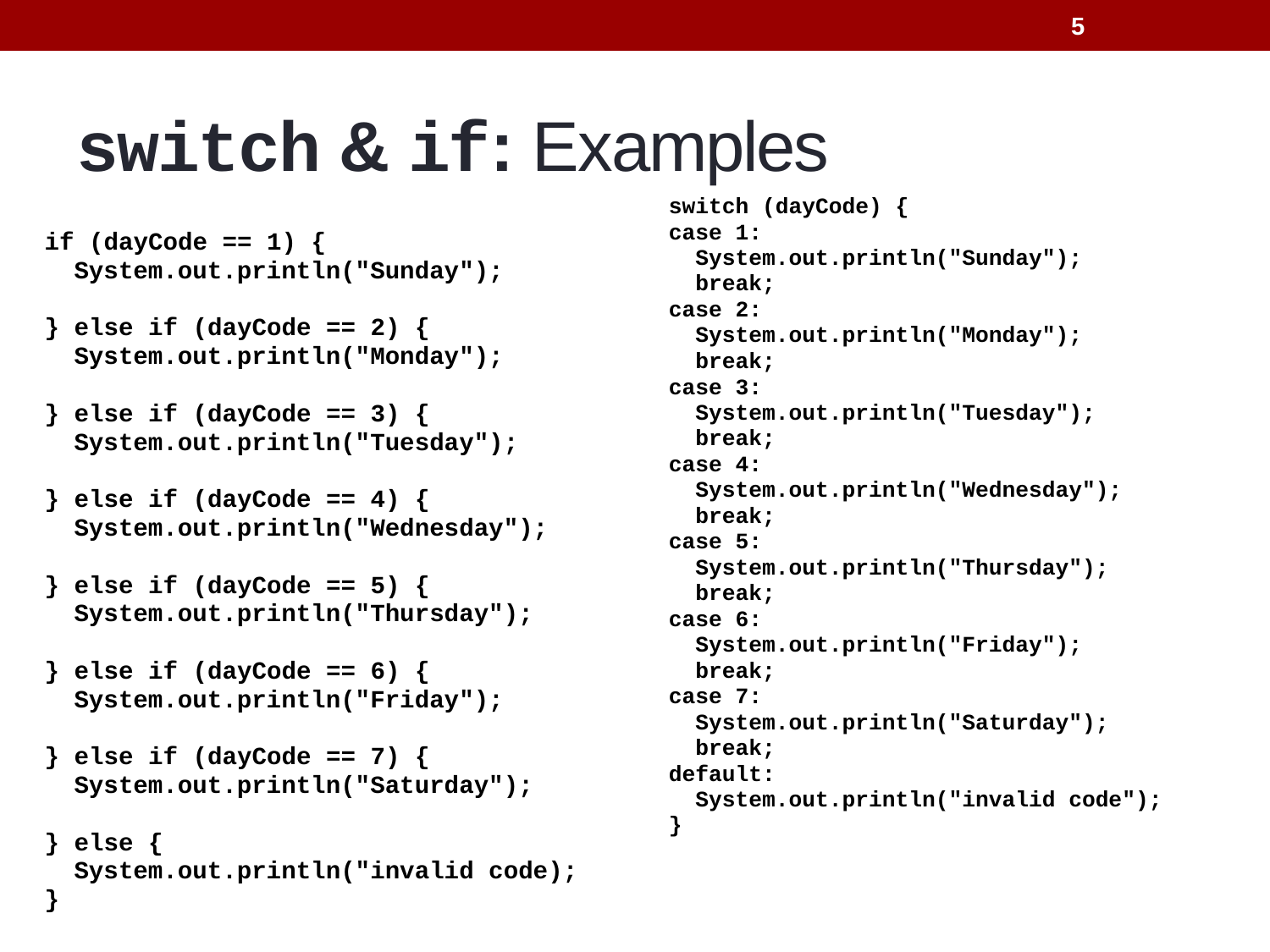

5
# switch & if: Examples

if (dayCode == 1) {
  System.out.println("Sunday");

} else if (dayCode == 2) {
  System.out.println("Monday");

} else if (dayCode == 3) {
  System.out.println("Tuesday");

} else if (dayCode == 4) {
  System.out.println("Wednesday");

} else if (dayCode == 5) {
  System.out.println("Thursday");

} else if (dayCode == 6) {
  System.out.println("Friday");

} else if (dayCode == 7) {
  System.out.println("Saturday");

} else {
  System.out.println("invalid code);
}
switch (dayCode) {
case 1:
  System.out.println("Sunday");
  break;
case 2:
  System.out.println("Monday");
  break;
case 3:
  System.out.println("Tuesday");
  break;
case 4:
  System.out.println("Wednesday");
  break;
case 5:
  System.out.println("Thursday");
  break;
case 6:
  System.out.println("Friday");
  break;
case 7:
  System.out.println("Saturday");
  break;
default:
  System.out.println("invalid code");
}